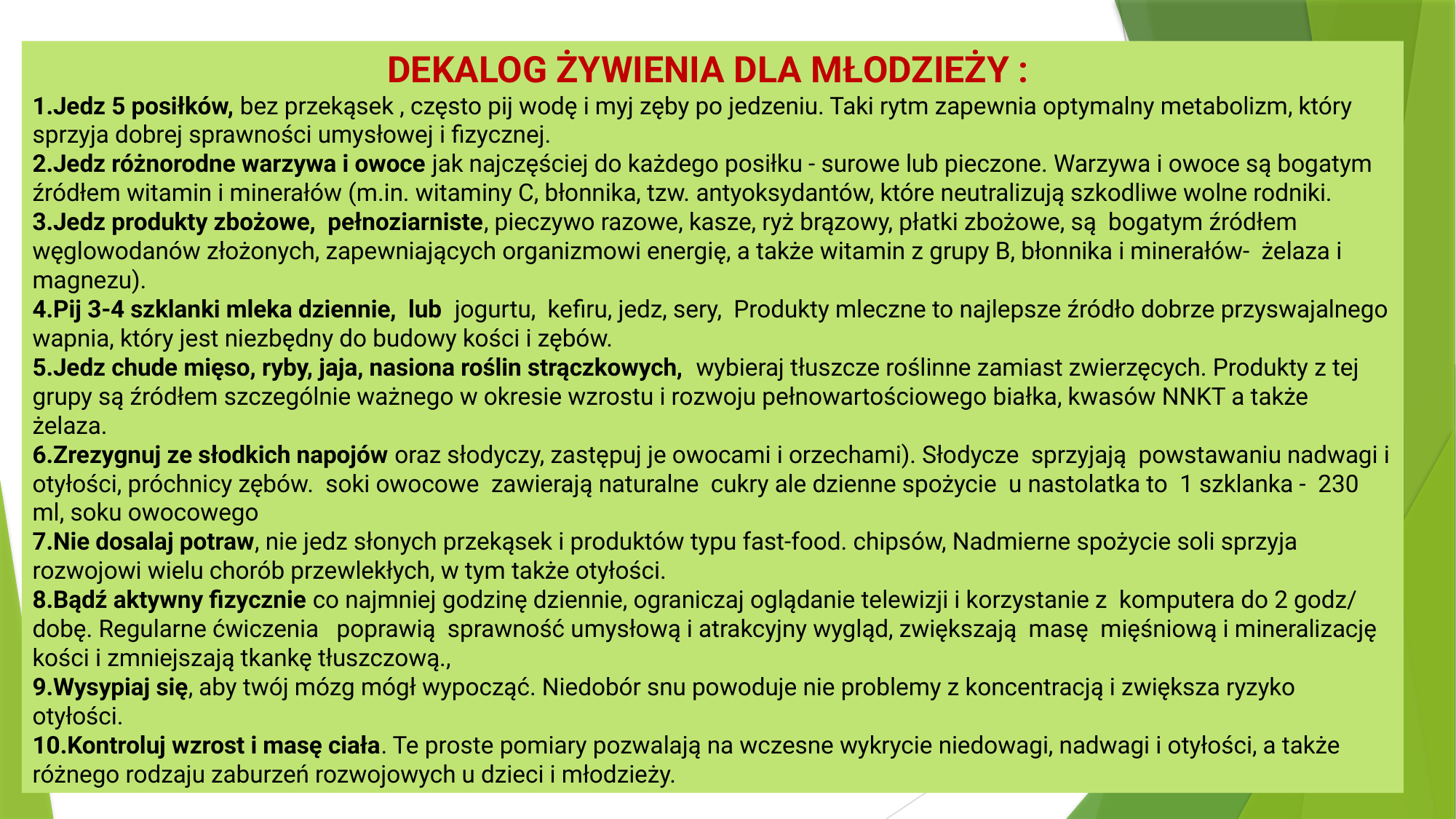

DEKALOG ŻYWIENIA DLA MŁODZIEŻY :
Jedz 5 posiłków, bez przekąsek , często pij wodę i myj zęby po jedzeniu. Taki rytm zapewnia optymalny metabolizm, który sprzyja dobrej sprawności umysłowej i fizycznej.
Jedz różnorodne warzywa i owoce jak najczęściej do każdego posiłku - surowe lub pieczone. Warzywa i owoce są bogatym źródłem witamin i minerałów (m.in. witaminy C, błonnika, tzw. antyoksydantów, które neutralizują szkodliwe wolne rodniki.
Jedz produkty zbożowe,  pełnoziarniste, pieczywo razowe, kasze, ryż brązowy, płatki zbożowe, są  bogatym źródłem węglowodanów złożonych, zapewniających organizmowi energię, a także witamin z grupy B, błonnika i minerałów-  żelaza i magnezu).
Pij 3-4 szklanki mleka dziennie,  lub  jogurtu,  kefiru, jedz, sery,  Produkty mleczne to najlepsze źródło dobrze przyswajalnego wapnia, który jest niezbędny do budowy kości i zębów.
Jedz chude mięso, ryby, jaja, nasiona roślin strączkowych,  wybieraj tłuszcze roślinne zamiast zwierzęcych. Produkty z tej grupy są źródłem szczególnie ważnego w okresie wzrostu i rozwoju pełnowartościowego białka, kwasów NNKT a także żelaza.
Zrezygnuj ze słodkich napojów oraz słodyczy, zastępuj je owocami i orzechami). Słodycze  sprzyjają  powstawaniu nadwagi i otyłości, próchnicy zębów.  soki owocowe  zawierają naturalne  cukry ale dzienne spożycie  u nastolatka to  1 szklanka -  230 ml, soku owocowego
Nie dosalaj potraw, nie jedz słonych przekąsek i produktów typu fast-food. chipsów, Nadmierne spożycie soli sprzyja rozwojowi wielu chorób przewlekłych, w tym także otyłości.
Bądź aktywny fizycznie co najmniej godzinę dziennie, ograniczaj oglądanie telewizji i korzystanie z  komputera do 2 godz/ dobę. Regularne ćwiczenia   poprawią  sprawność umysłową i atrakcyjny wygląd, zwiększają  masę  mięśniową i mineralizację kości i zmniejszają tkankę tłuszczową.,
Wysypiaj się, aby twój mózg mógł wypocząć. Niedobór snu powoduje nie problemy z koncentracją i zwiększa ryzyko otyłości.
Kontroluj wzrost i masę ciała. Te proste pomiary pozwalają na wczesne wykrycie niedowagi, nadwagi i otyłości, a także różnego rodzaju zaburzeń rozwojowych u dzieci i młodzieży.